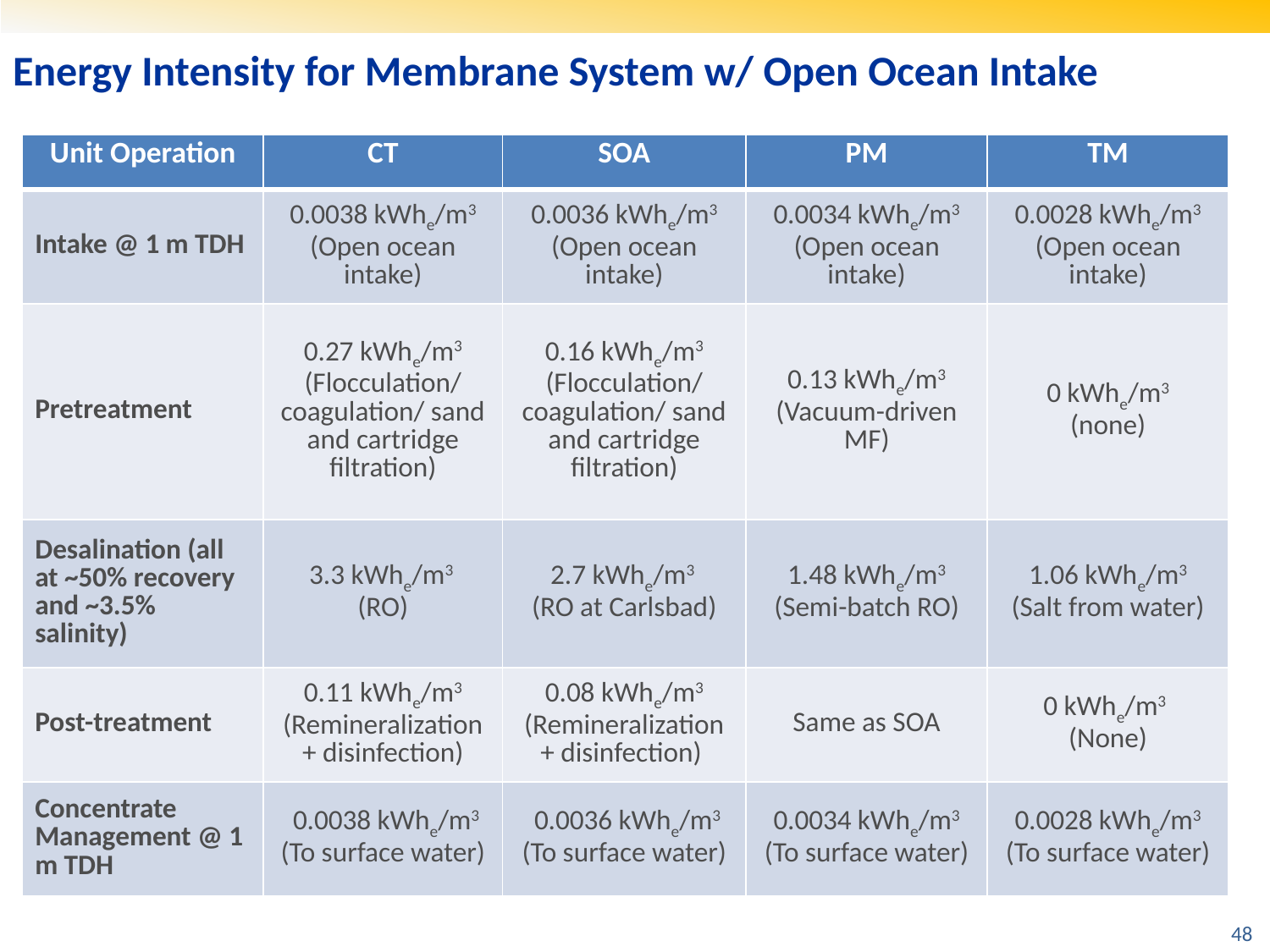

# Energy Intensity for Membrane System w/ Open Ocean Intake
| Unit Operation | CT | SOA | PM | TM |
| --- | --- | --- | --- | --- |
| Intake @ 1 m TDH | 0.0038 kWhe/m3 (Open ocean intake) | 0.0036 kWhe/m3 (Open ocean intake) | 0.0034 kWhe/m3 (Open ocean intake) | 0.0028 kWhe/m3 (Open ocean intake) |
| Pretreatment | 0.27 kWhe/m3 (Flocculation/ coagulation/ sand and cartridge filtration) | 0.16 kWhe/m3 (Flocculation/ coagulation/ sand and cartridge filtration) | 0.13 kWhe/m3 (Vacuum-driven MF) | 0 kWhe/m3 (none) |
| Desalination (all at ~50% recovery and ~3.5% salinity) | 3.3 kWhe/m3 (RO) | 2.7 kWhe/m3 (RO at Carlsbad) | 1.48 kWhe/m3 (Semi-batch RO) | 1.06 kWhe/m3 (Salt from water) |
| Post-treatment | 0.11 kWhe/m3 (Remineralization + disinfection) | 0.08 kWhe/m3 (Remineralization + disinfection) | Same as SOA | 0 kWhe/m3 (None) |
| Concentrate Management @ 1 m TDH | 0.0038 kWhe/m3 (To surface water) | 0.0036 kWhe/m3 (To surface water) | 0.0034 kWhe/m3 (To surface water) | 0.0028 kWhe/m3 (To surface water) |
48